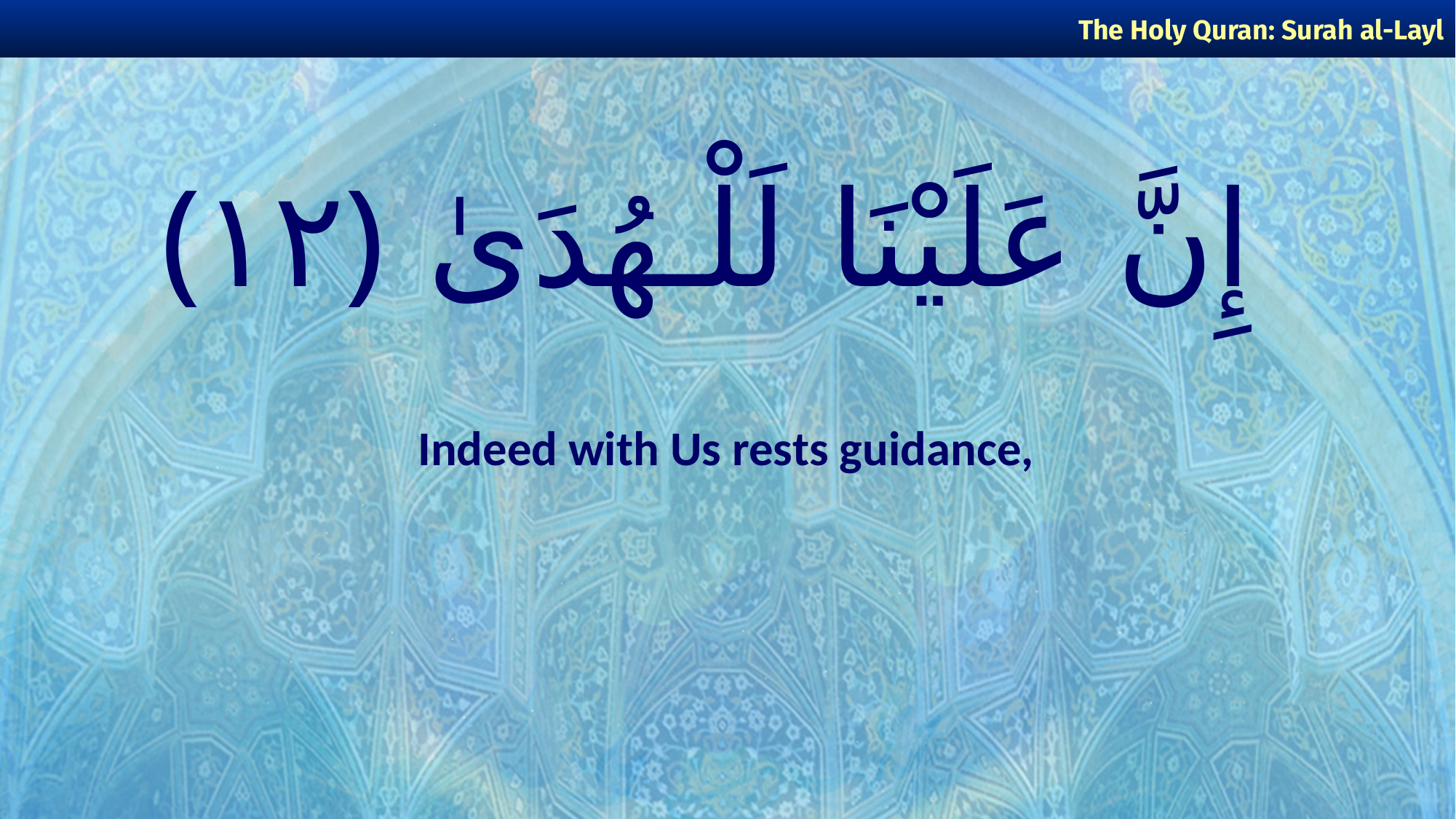

The Holy Quran: Surah al-Layl
# إِنَّ عَلَيْنَا لَلْـهُدَىٰ ﴿١٢﴾
Indeed with Us rests guidance,